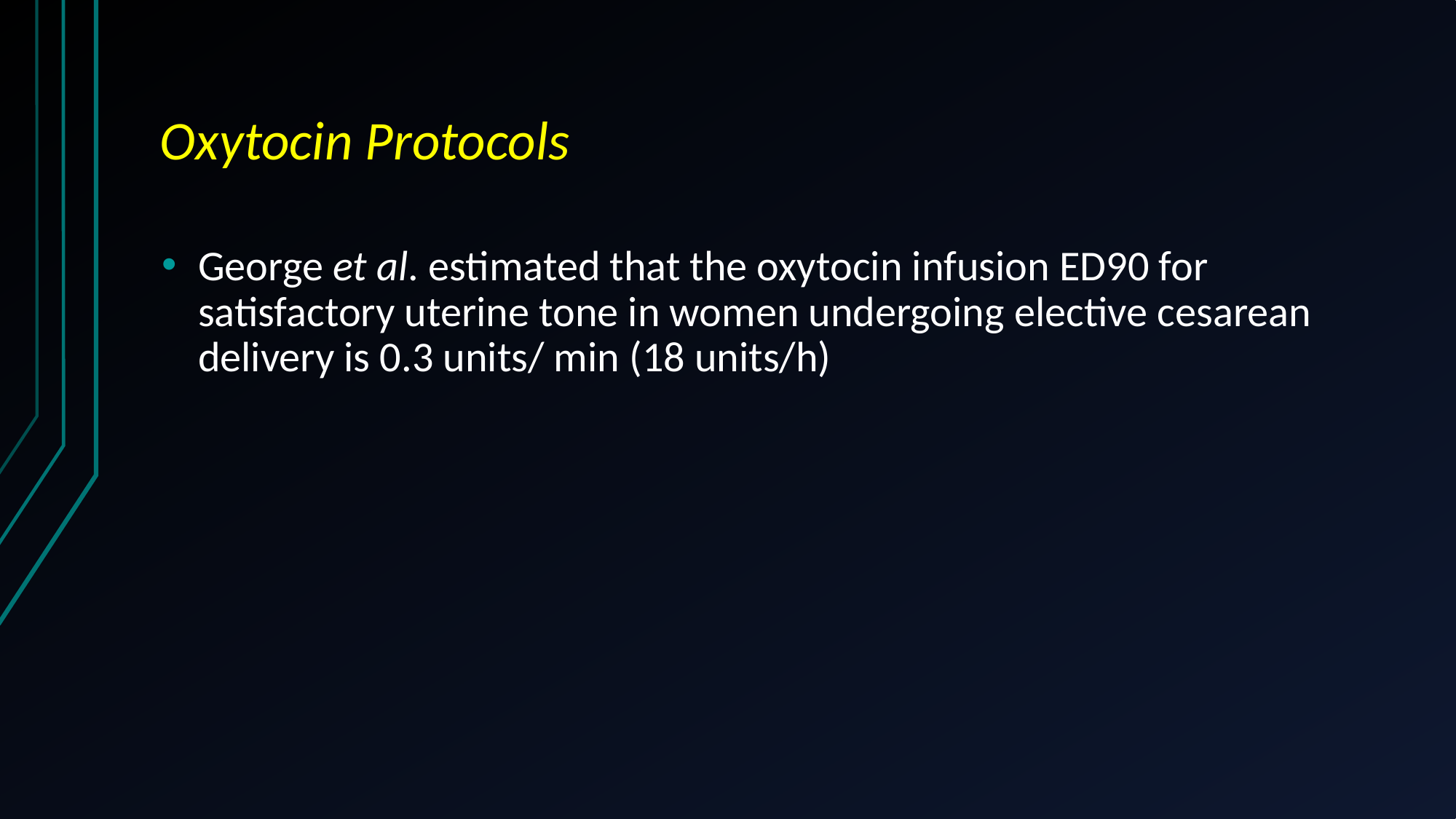

# Oxytocin Protocols
George et al. estimated that the oxytocin infusion ED90 for satisfactory uterine tone in women undergoing elective cesarean delivery is 0.3 units/ min (18 units/h)